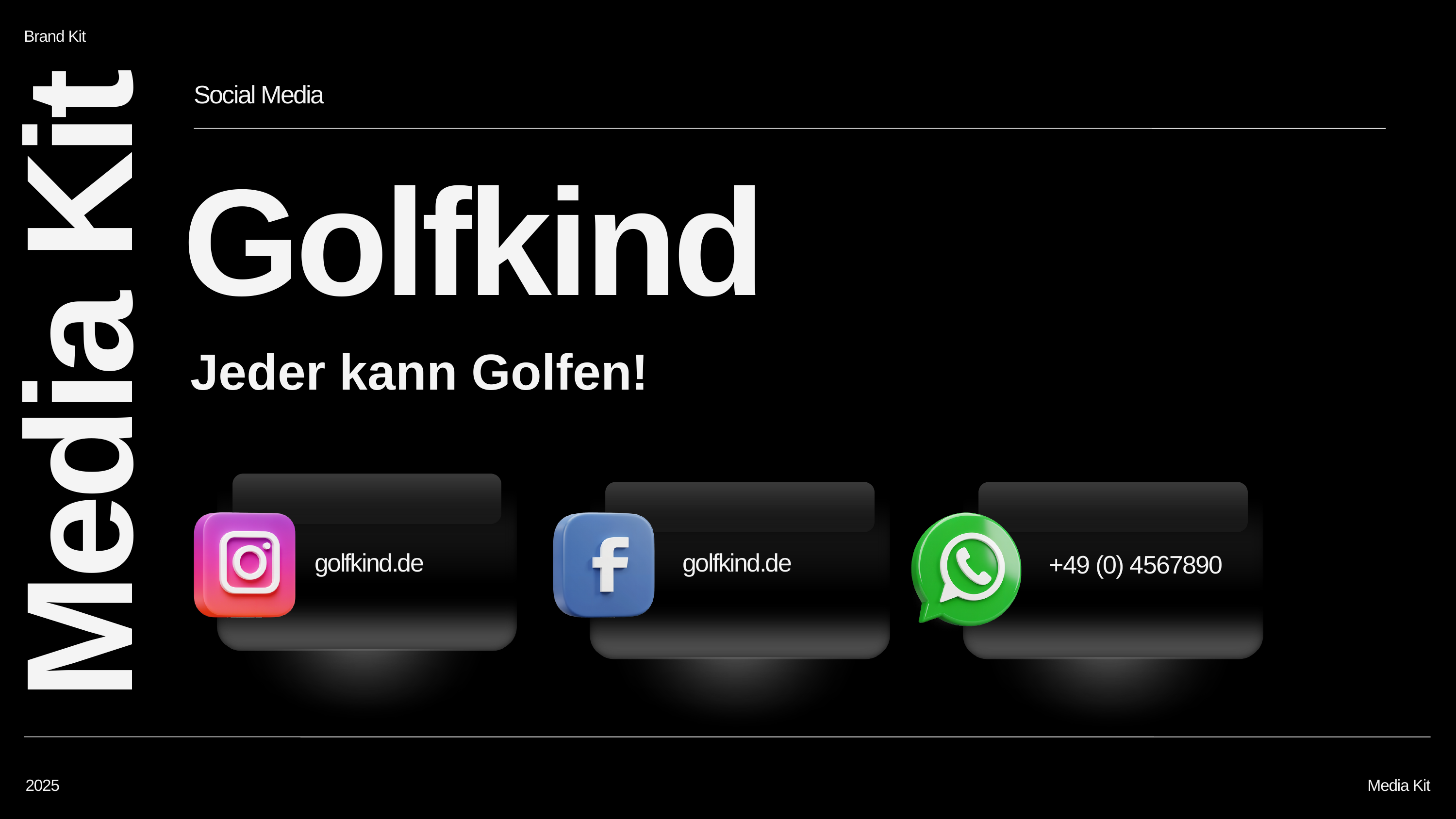

Brand Kit
Social Media

Golfkind
Media Kit
Jeder kann Golfen!

golfkind.de
golfkind.de
+49 (0) 4567890

2025
Media Kit